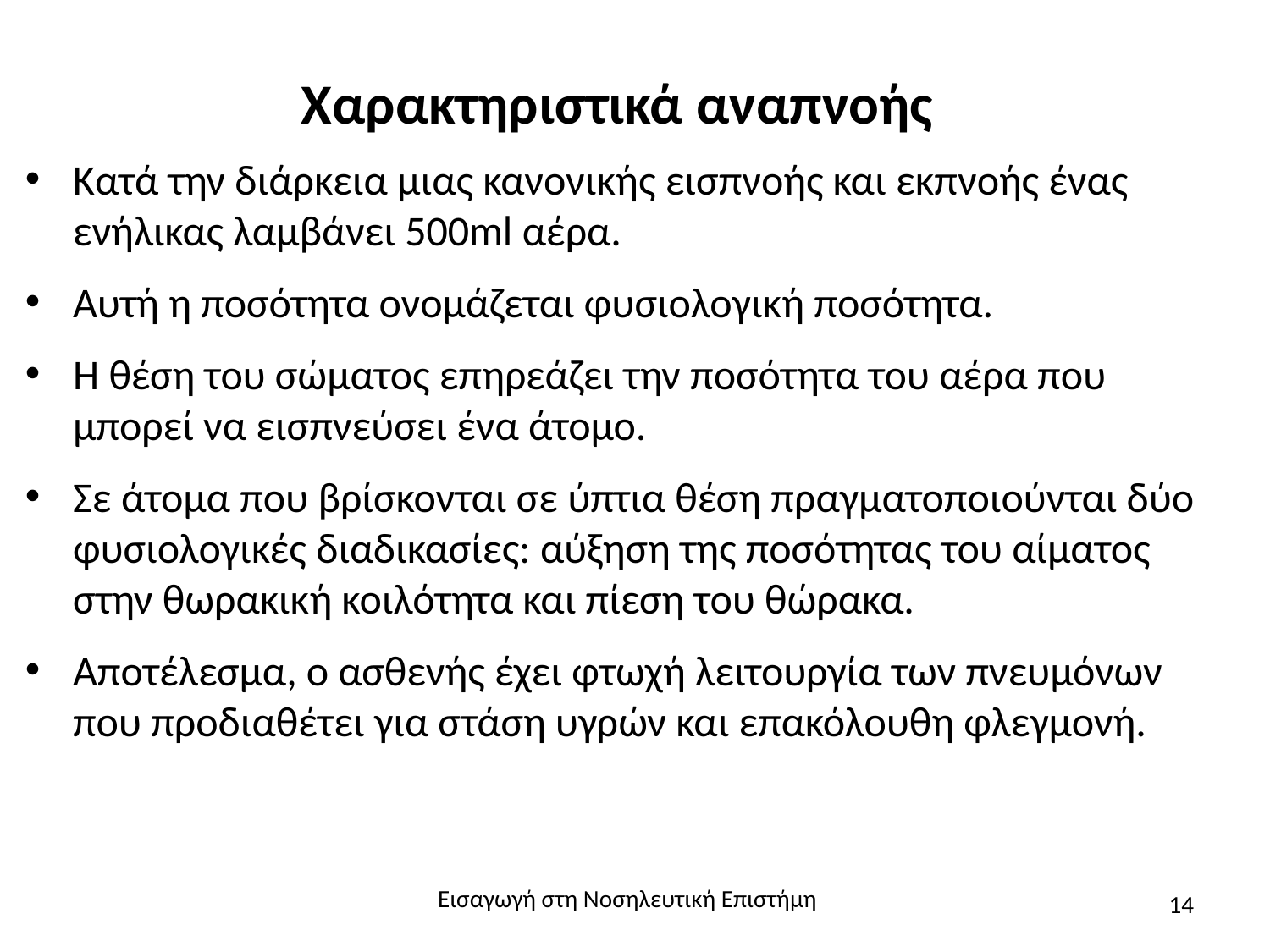

# Χαρακτηριστικά αναπνοής
Κατά την διάρκεια μιας κανονικής εισπνοής και εκπνοής ένας ενήλικας λαμβάνει 500ml αέρα.
Αυτή η ποσότητα ονομάζεται φυσιολογική ποσότητα.
Η θέση του σώματος επηρεάζει την ποσότητα του αέρα που μπορεί να εισπνεύσει ένα άτομο.
Σε άτομα που βρίσκονται σε ύπτια θέση πραγματοποιούνται δύο φυσιολογικές διαδικασίες: αύξηση της ποσότητας του αίματος στην θωρακική κοιλότητα και πίεση του θώρακα.
Αποτέλεσμα, ο ασθενής έχει φτωχή λειτουργία των πνευμόνων που προδιαθέτει για στάση υγρών και επακόλουθη φλεγμονή.

Εισαγωγή στη Νοσηλευτική Επιστήμη

14